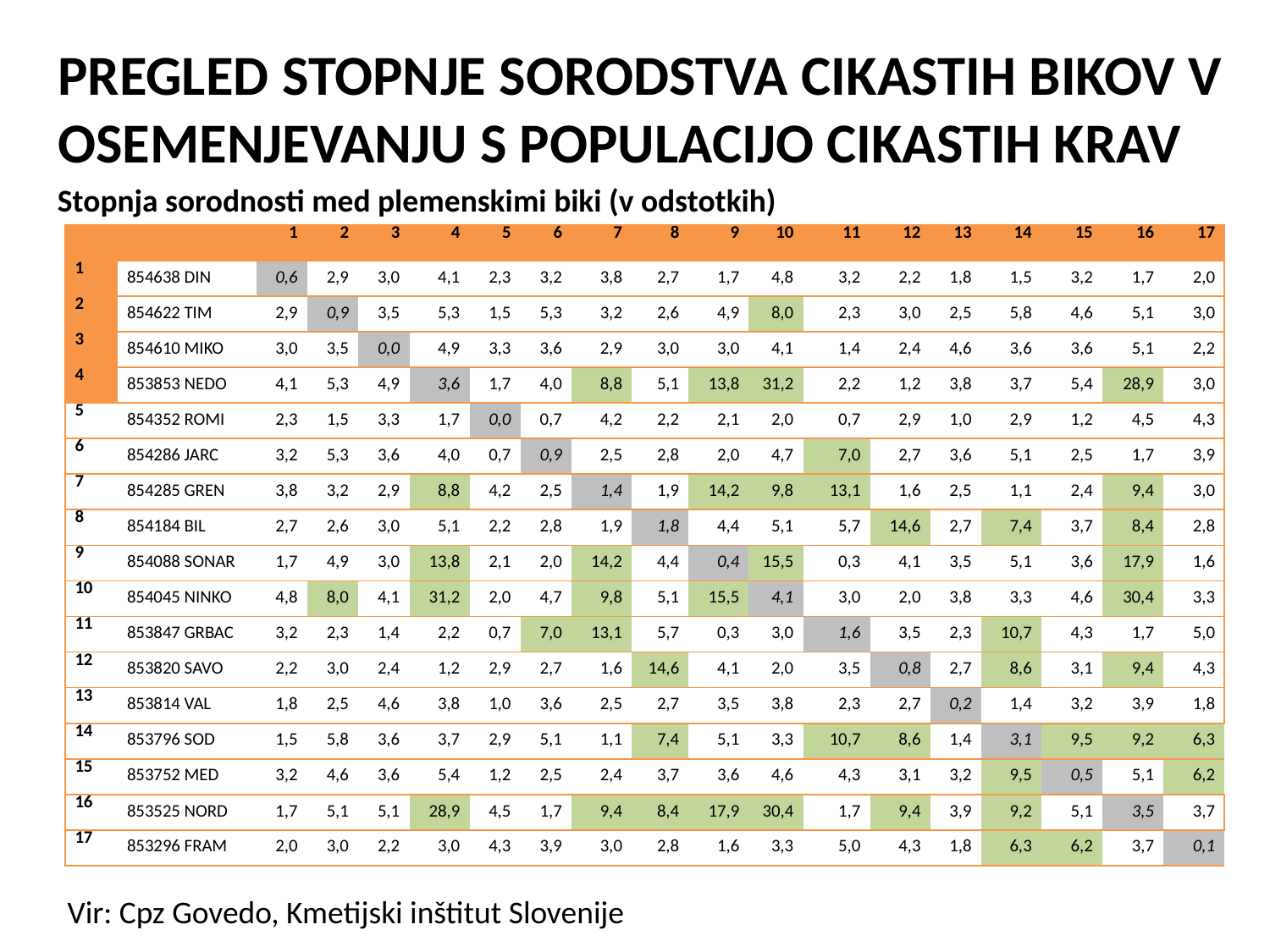

# PREGLED STOPNJE SORODSTVA CIKASTIH bikov v osemenjevanju s populacijo cikastih krav
Stopnja sorodnosti med plemenskimi biki (v odstotkih)
|  |  | 1 | 2 | 3 | 4 | 5 | 6 | 7 | 8 | 9 | 10 | 11 | 12 | 13 | 14 | 15 | 16 | 17 |
| --- | --- | --- | --- | --- | --- | --- | --- | --- | --- | --- | --- | --- | --- | --- | --- | --- | --- | --- |
| 1 | 854638 DIN | 0,6 | 2,9 | 3,0 | 4,1 | 2,3 | 3,2 | 3,8 | 2,7 | 1,7 | 4,8 | 3,2 | 2,2 | 1,8 | 1,5 | 3,2 | 1,7 | 2,0 |
| 2 | 854622 TIM | 2,9 | 0,9 | 3,5 | 5,3 | 1,5 | 5,3 | 3,2 | 2,6 | 4,9 | 8,0 | 2,3 | 3,0 | 2,5 | 5,8 | 4,6 | 5,1 | 3,0 |
| 3 | 854610 MIKO | 3,0 | 3,5 | 0,0 | 4,9 | 3,3 | 3,6 | 2,9 | 3,0 | 3,0 | 4,1 | 1,4 | 2,4 | 4,6 | 3,6 | 3,6 | 5,1 | 2,2 |
| 4 | 853853 NEDO | 4,1 | 5,3 | 4,9 | 3,6 | 1,7 | 4,0 | 8,8 | 5,1 | 13,8 | 31,2 | 2,2 | 1,2 | 3,8 | 3,7 | 5,4 | 28,9 | 3,0 |
| 5 | 854352 ROMI | 2,3 | 1,5 | 3,3 | 1,7 | 0,0 | 0,7 | 4,2 | 2,2 | 2,1 | 2,0 | 0,7 | 2,9 | 1,0 | 2,9 | 1,2 | 4,5 | 4,3 |
| 6 | 854286 JARC | 3,2 | 5,3 | 3,6 | 4,0 | 0,7 | 0,9 | 2,5 | 2,8 | 2,0 | 4,7 | 7,0 | 2,7 | 3,6 | 5,1 | 2,5 | 1,7 | 3,9 |
| 7 | 854285 GREN | 3,8 | 3,2 | 2,9 | 8,8 | 4,2 | 2,5 | 1,4 | 1,9 | 14,2 | 9,8 | 13,1 | 1,6 | 2,5 | 1,1 | 2,4 | 9,4 | 3,0 |
| 8 | 854184 BIL | 2,7 | 2,6 | 3,0 | 5,1 | 2,2 | 2,8 | 1,9 | 1,8 | 4,4 | 5,1 | 5,7 | 14,6 | 2,7 | 7,4 | 3,7 | 8,4 | 2,8 |
| 9 | 854088 SONAR | 1,7 | 4,9 | 3,0 | 13,8 | 2,1 | 2,0 | 14,2 | 4,4 | 0,4 | 15,5 | 0,3 | 4,1 | 3,5 | 5,1 | 3,6 | 17,9 | 1,6 |
| 10 | 854045 NINKO | 4,8 | 8,0 | 4,1 | 31,2 | 2,0 | 4,7 | 9,8 | 5,1 | 15,5 | 4,1 | 3,0 | 2,0 | 3,8 | 3,3 | 4,6 | 30,4 | 3,3 |
| 11 | 853847 GRBAC | 3,2 | 2,3 | 1,4 | 2,2 | 0,7 | 7,0 | 13,1 | 5,7 | 0,3 | 3,0 | 1,6 | 3,5 | 2,3 | 10,7 | 4,3 | 1,7 | 5,0 |
| 12 | 853820 SAVO | 2,2 | 3,0 | 2,4 | 1,2 | 2,9 | 2,7 | 1,6 | 14,6 | 4,1 | 2,0 | 3,5 | 0,8 | 2,7 | 8,6 | 3,1 | 9,4 | 4,3 |
| 13 | 853814 VAL | 1,8 | 2,5 | 4,6 | 3,8 | 1,0 | 3,6 | 2,5 | 2,7 | 3,5 | 3,8 | 2,3 | 2,7 | 0,2 | 1,4 | 3,2 | 3,9 | 1,8 |
| 14 | 853796 SOD | 1,5 | 5,8 | 3,6 | 3,7 | 2,9 | 5,1 | 1,1 | 7,4 | 5,1 | 3,3 | 10,7 | 8,6 | 1,4 | 3,1 | 9,5 | 9,2 | 6,3 |
| 15 | 853752 MED | 3,2 | 4,6 | 3,6 | 5,4 | 1,2 | 2,5 | 2,4 | 3,7 | 3,6 | 4,6 | 4,3 | 3,1 | 3,2 | 9,5 | 0,5 | 5,1 | 6,2 |
| 16 | 853525 NORD | 1,7 | 5,1 | 5,1 | 28,9 | 4,5 | 1,7 | 9,4 | 8,4 | 17,9 | 30,4 | 1,7 | 9,4 | 3,9 | 9,2 | 5,1 | 3,5 | 3,7 |
| 17 | 853296 FRAM | 2,0 | 3,0 | 2,2 | 3,0 | 4,3 | 3,9 | 3,0 | 2,8 | 1,6 | 3,3 | 5,0 | 4,3 | 1,8 | 6,3 | 6,2 | 3,7 | 0,1 |
Vir: Cpz Govedo, Kmetijski inštitut Slovenije